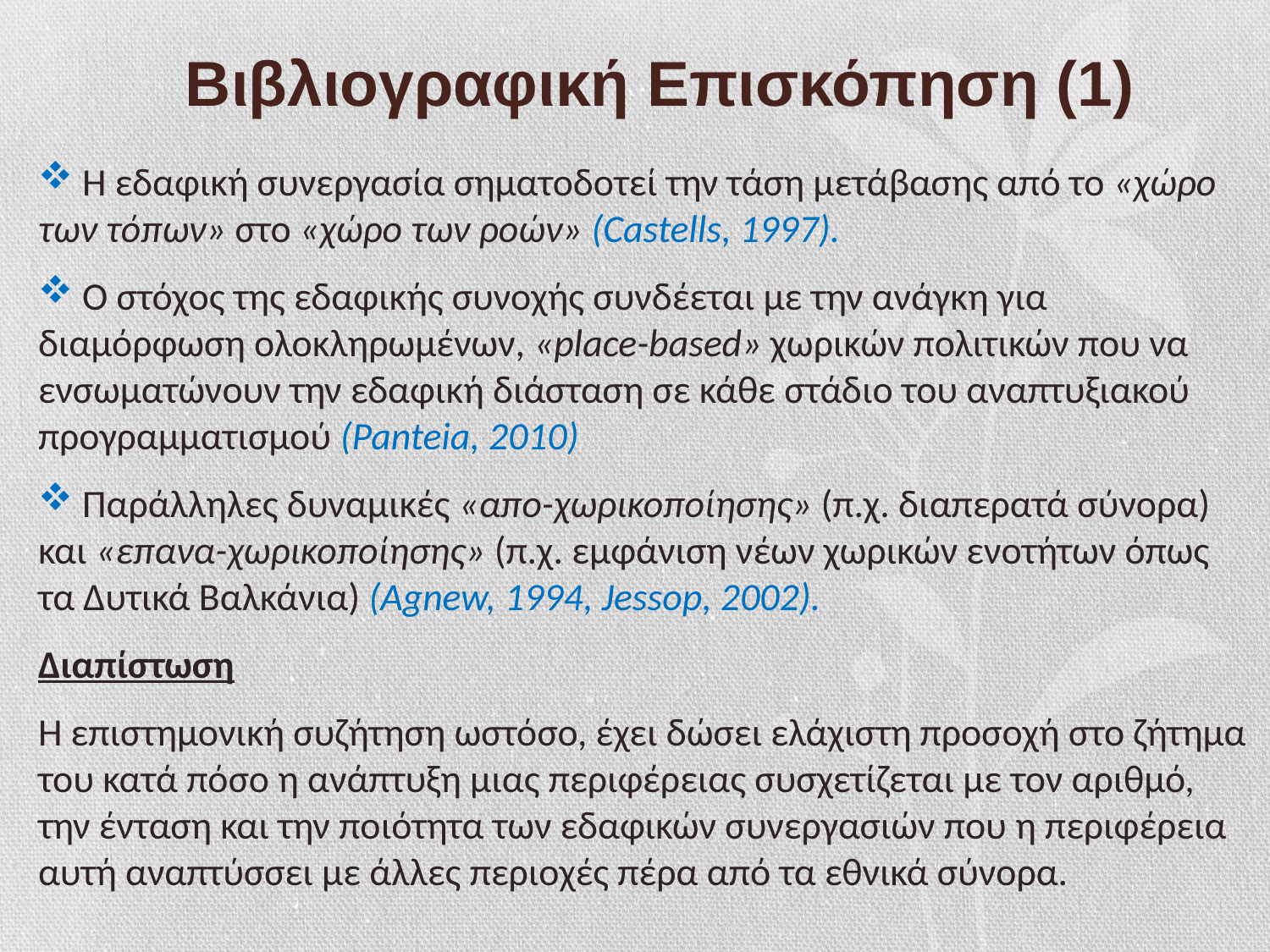

Βιβλιογραφική Επισκόπηση (1)
 Η εδαφική συνεργασία σηματοδοτεί την τάση μετάβασης από το «χώρο των τόπων» στο «χώρο των ροών» (Castells, 1997).
 Ο στόχος της εδαφικής συνοχής συνδέεται με την ανάγκη για διαμόρφωση ολοκληρωμένων, «place-based» χωρικών πολιτικών που να ενσωματώνουν την εδαφική διάσταση σε κάθε στάδιο του αναπτυξιακού προγραμματισμού (Panteia, 2010)
 Παράλληλες δυναμικές «απο-χωρικοποίησης» (π.χ. διαπερατά σύνορα) και «επανα-χωρικοποίησης» (π.χ. εμφάνιση νέων χωρικών ενοτήτων όπως τα Δυτικά Βαλκάνια) (Agnew, 1994, Jessop, 2002).
Διαπίστωση
Η επιστημονική συζήτηση ωστόσο, έχει δώσει ελάχιστη προσοχή στο ζήτημα του κατά πόσο η ανάπτυξη μιας περιφέρειας συσχετίζεται με τον αριθμό, την ένταση και την ποιότητα των εδαφικών συνεργασιών που η περιφέρεια αυτή αναπτύσσει με άλλες περιοχές πέρα από τα εθνικά σύνορα.